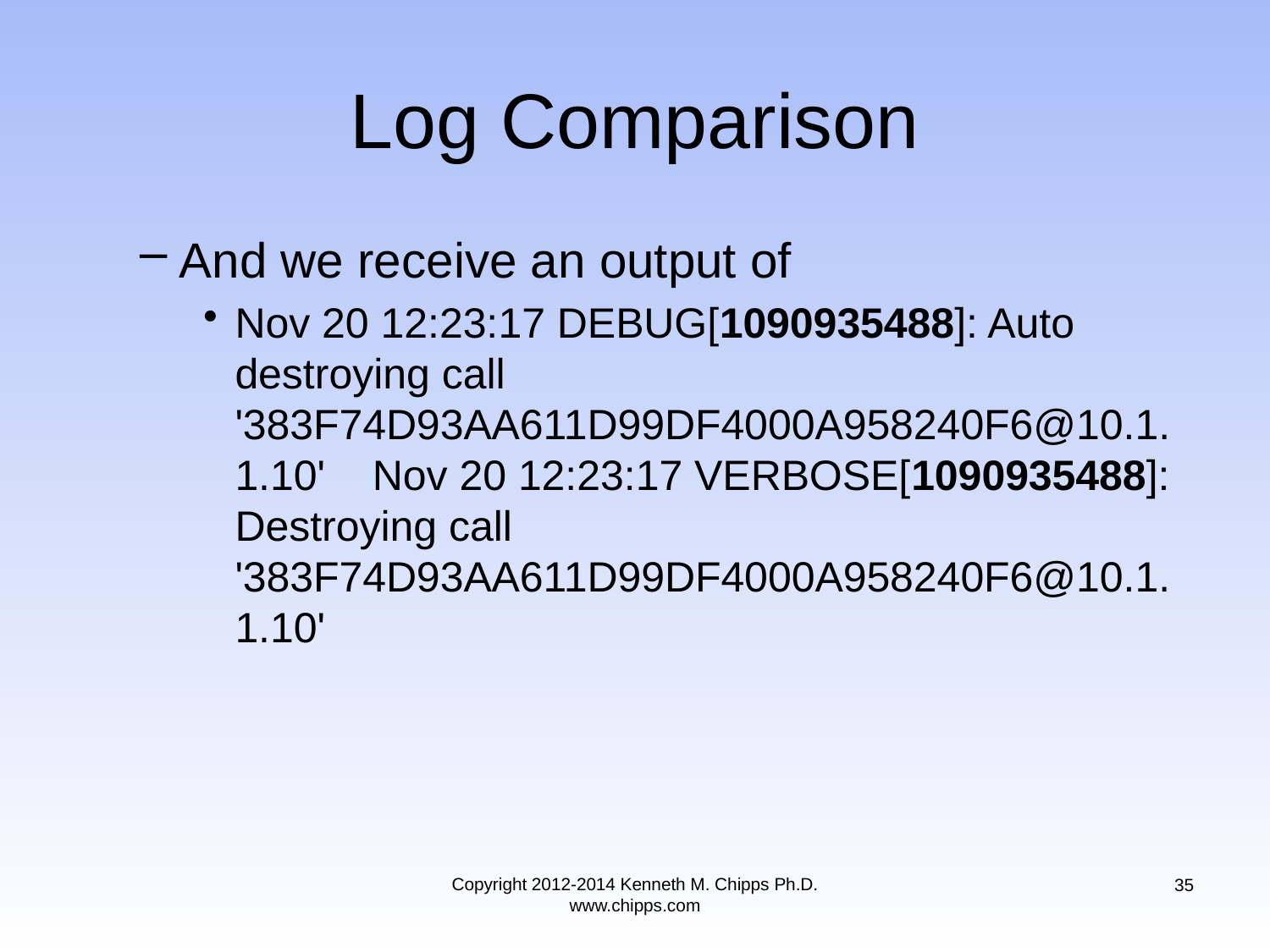

# Log Comparison
And we receive an output of
Nov 20 12:23:17 DEBUG[1090935488]: Auto destroying call    '383F74D93AA611D99DF4000A958240F6@10.1.1.10'    Nov 20 12:23:17 VERBOSE[1090935488]: Destroying call    '383F74D93AA611D99DF4000A958240F6@10.1.1.10'
Copyright 2012-2014 Kenneth M. Chipps Ph.D. www.chipps.com
35